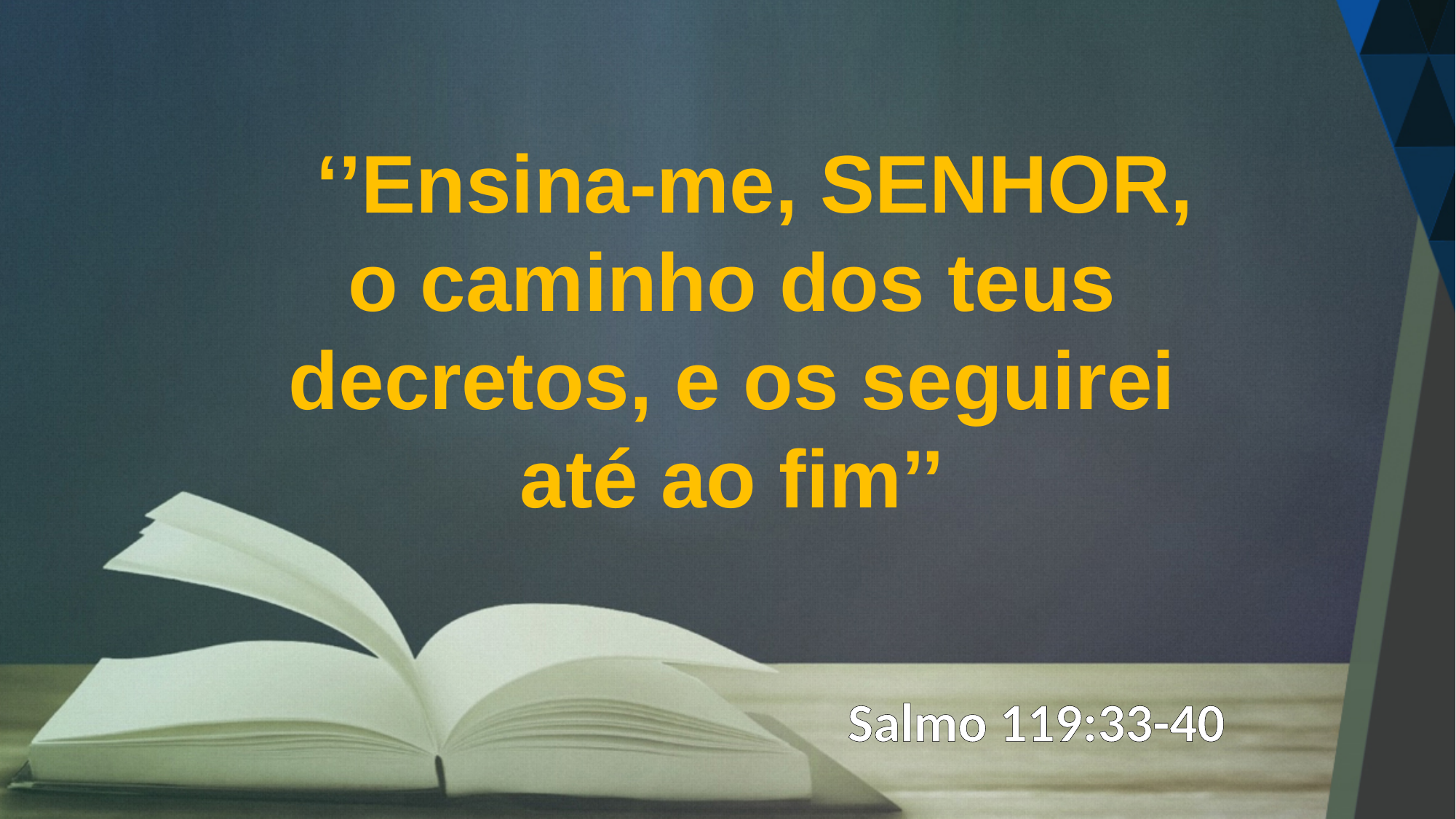

‘’Ensina-me, SENHOR, o caminho dos teus decretos, e os seguirei até ao fim’’
Salmo 119:33-40